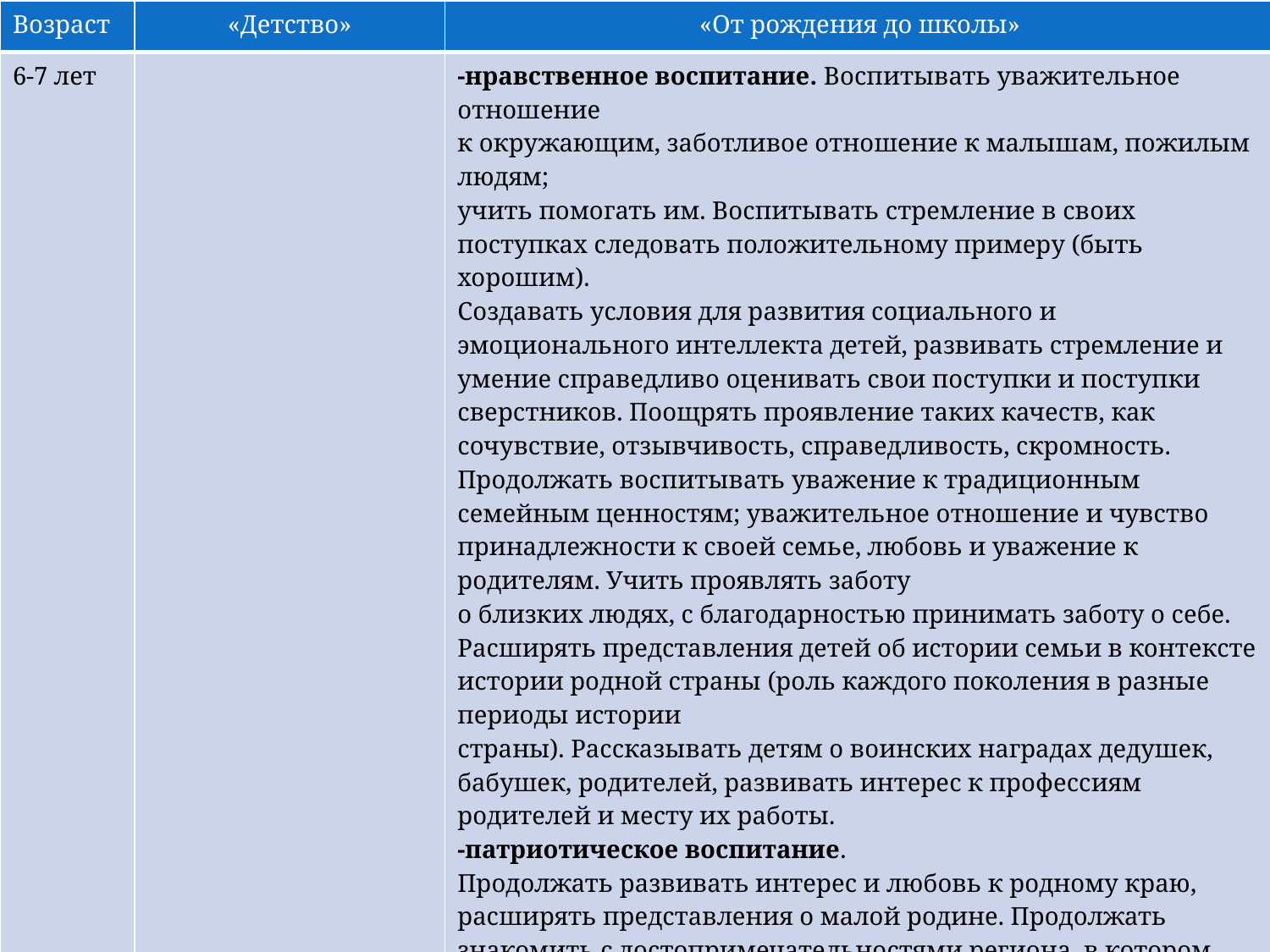

| Возраст | «Детство» | «От рождения до школы» |
| --- | --- | --- |
| 6-7 лет |  | -нравственное воспитание. Воспитывать уважительное отношение к окружающим, заботливое отношение к малышам, пожилым людям; учить помогать им. Воспитывать стремление в своих поступках следовать положительному примеру (быть хорошим). Создавать условия для развития социального и эмоционального интеллекта детей, развивать стремление и умение справедливо оценивать свои поступки и поступки сверстников. Поощрять проявление таких качеств, как сочувствие, отзывчивость, справедливость, скромность. Продолжать воспитывать уважение к традиционным семейным ценностям; уважительное отношение и чувство принадлежности к своей семье, любовь и уважение к родителям. Учить проявлять заботу о близких людях, с благодарностью принимать заботу о себе. Расширять представления детей об истории семьи в контексте истории родной страны (роль каждого поколения в разные периоды истории страны). Рассказывать детям о воинских наградах дедушек, бабушек, родителей, развивать интерес к профессиям родителей и месту их работы. -патриотическое воспитание. Продолжать развивать интерес и любовь к родному краю, расширять представления о малой родине. Продолжать знакомить с достопримечательностями региона, в котором живут дети. Продолжать знакомить с профессиями, связанными со спецификой родного города (поселка).Нa основе расширения знаний об окружающем воспитывать патриотические и интернациональные чувства, любовь к Родине. Углублять и уточнять представления о нашей Родине — России. Закреплять представления о том, что в нашей стране мирно живут люди разных национальностей, воспитывать уважение к людям разных национальностей, интерес к их культуре и обычаям. Продолжать знакомить с государственными символами, закреплять знания о флаге, гербе и гимне России (гимн исполняется во время праздника или другого торжественного события; когда звучит гимн, все встают, а мужчины и мальчики снимают головные уборы. |
#